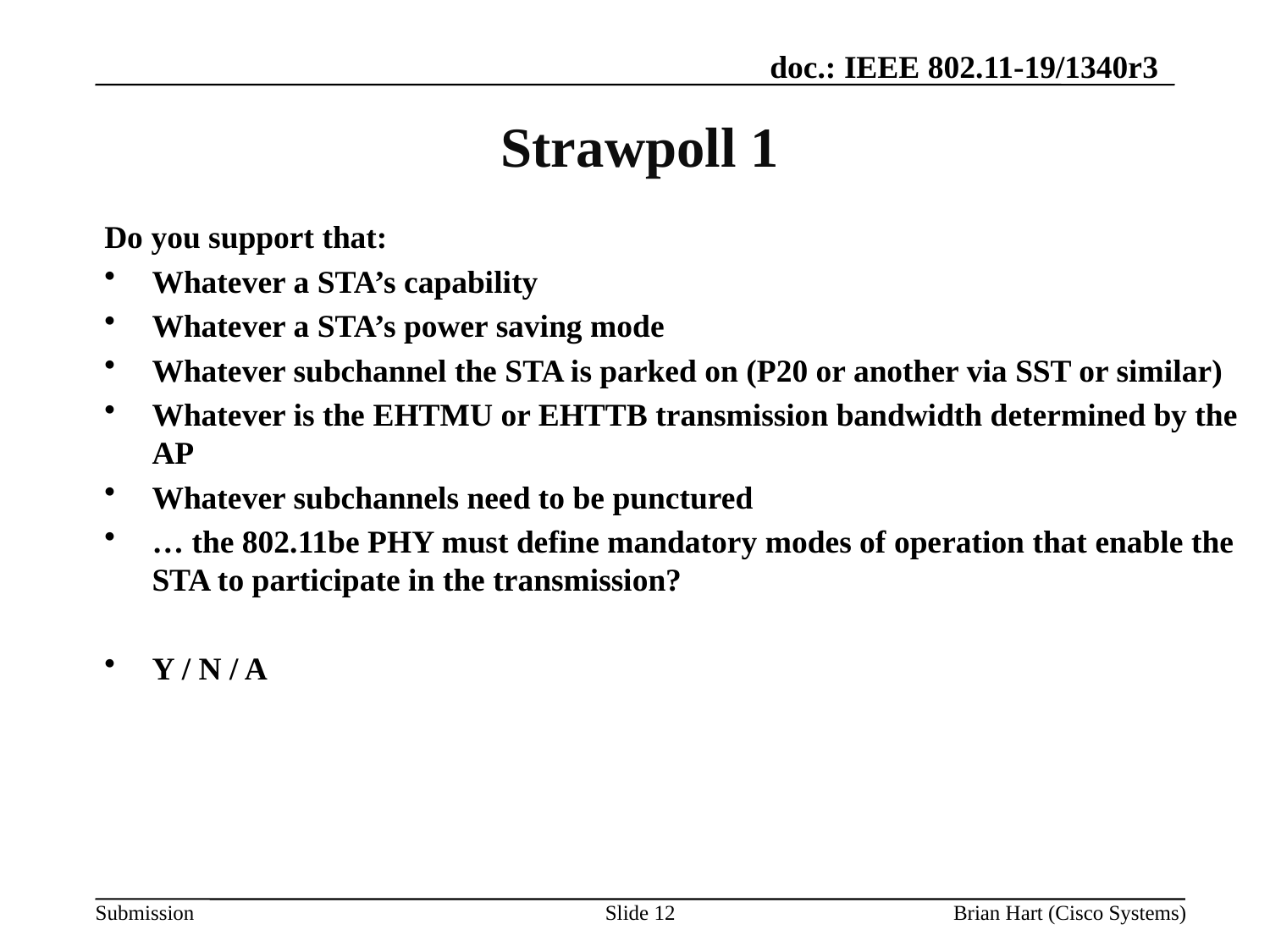

# Strawpoll 1
Do you support that:
Whatever a STA’s capability
Whatever a STA’s power saving mode
Whatever subchannel the STA is parked on (P20 or another via SST or similar)
Whatever is the EHTMU or EHTTB transmission bandwidth determined by the AP
Whatever subchannels need to be punctured
… the 802.11be PHY must define mandatory modes of operation that enable the STA to participate in the transmission?

Y / N / A
Slide 12
Brian Hart (Cisco Systems)